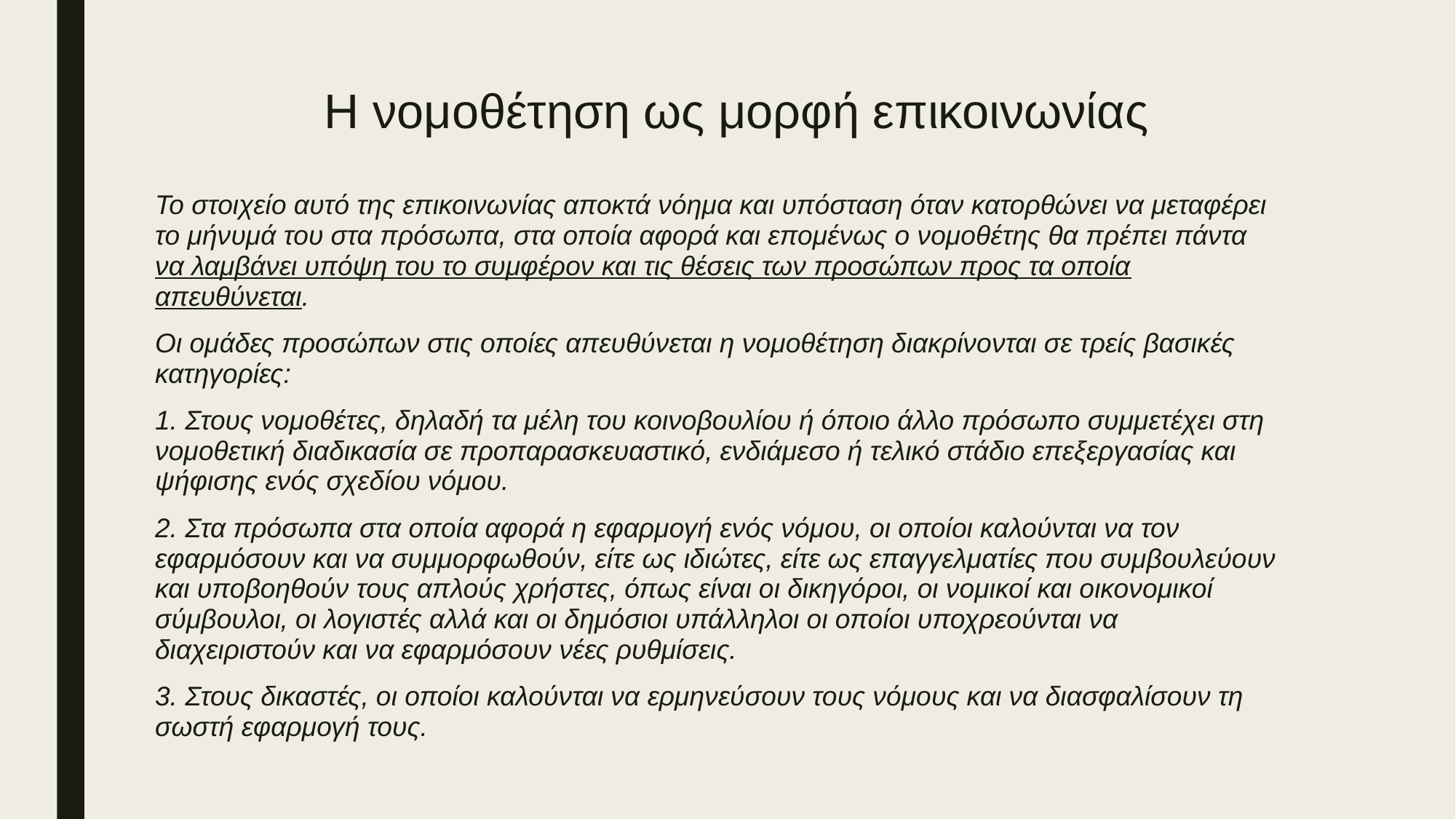

# Η νομοθέτηση ως μορφή επικοινωνίας
Το στοιχείο αυτό της επικοινωνίας αποκτά νόημα και υπόσταση όταν κατορθώνει να μεταφέρει το μήνυμά του στα πρόσωπα, στα οποία αφορά και επομένως ο νομοθέτης θα πρέπει πάντα να λαμβάνει υπόψη του το συμφέρον και τις θέσεις των προσώπων προς τα οποία απευθύνεται.
Οι ομάδες προσώπων στις οποίες απευθύνεται η νομοθέτηση διακρίνονται σε τρείς βασικές κατηγορίες:
1. Στους νομοθέτες, δηλαδή τα μέλη του κοινοβουλίου ή όποιο άλλο πρόσωπο συμμετέχει στη νομοθετική διαδικασία σε προπαρασκευαστικό, ενδιάμεσο ή τελικό στάδιο επεξεργασίας και ψήφισης ενός σχεδίου νόμου.
2. Στα πρόσωπα στα οποία αφορά η εφαρμογή ενός νόμου, οι οποίοι καλούνται να τον εφαρμόσουν και να συμμορφωθούν, είτε ως ιδιώτες, είτε ως επαγγελματίες που συμβουλεύουν και υποβοηθούν τους απλούς χρήστες, όπως είναι οι δικηγόροι, οι νομικοί και οικονομικοί σύμβουλοι, οι λογιστές αλλά και οι δημόσιοι υπάλληλοι οι οποίοι υποχρεούνται να διαχειριστούν και να εφαρμόσουν νέες ρυθμίσεις.
3. Στους δικαστές, οι οποίοι καλούνται να ερμηνεύσουν τους νόμους και να διασφαλίσουν τη σωστή εφαρμογή τους.